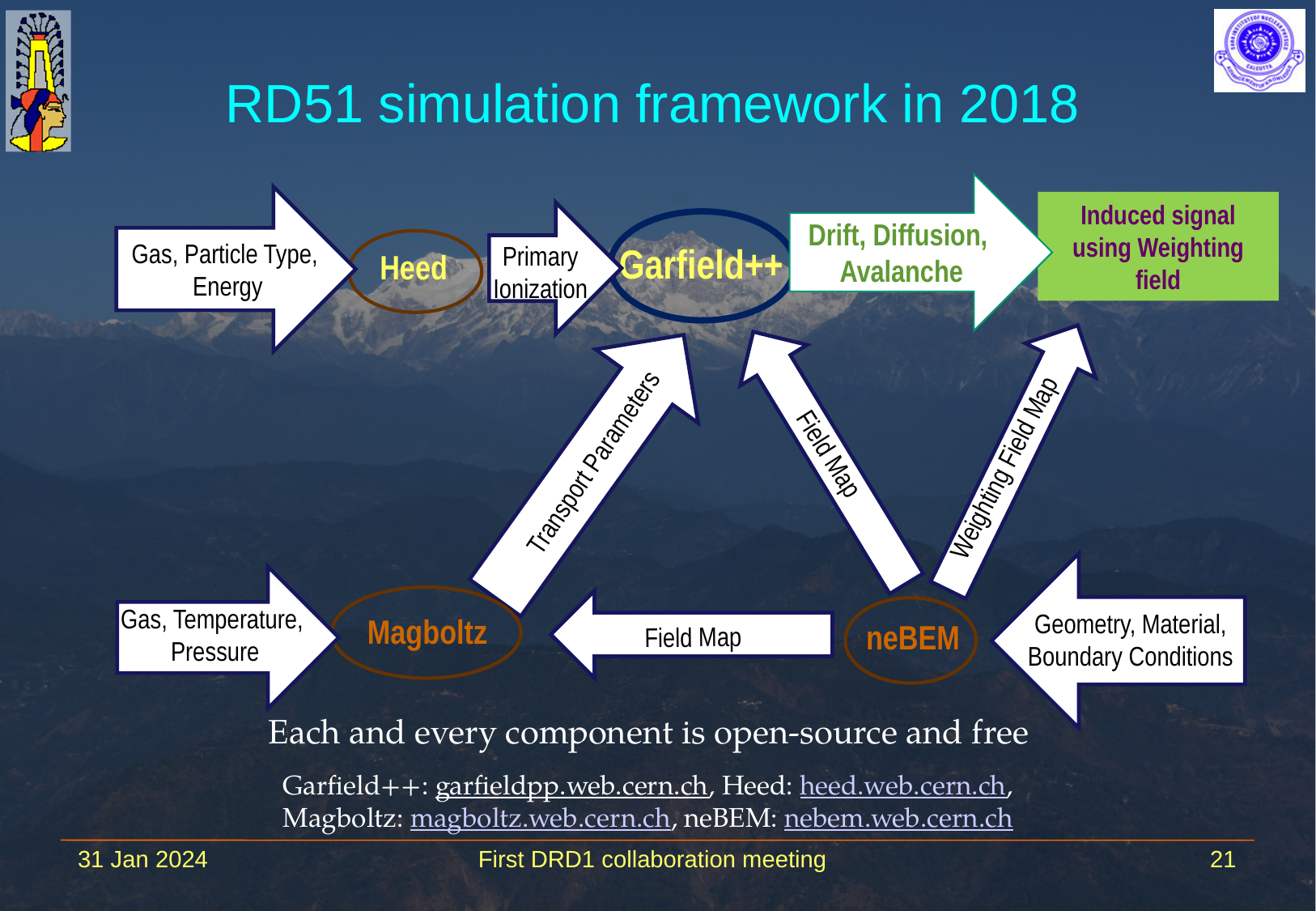

RD51 simulation framework in 2018
Drift, Diffusion,
Avalanche

Induced signal using Weighting field

Gas, Particle Type,
Energy

Primary
Ionization
Garfield++
Heed

Field Map
Transport Parameters

Gas, Temperature,
Pressure

Geometry, Material,
Boundary Conditions
Magboltz
neBEM
Field Map

Weighting Field Map
Each and every component is open-source and free
Garfield++: garfieldpp.web.cern.ch, Heed: heed.web.cern.ch, Magboltz: magboltz.web.cern.ch, neBEM: nebem.web.cern.ch
31 Jan 2024
First DRD1 collaboration meeting
21